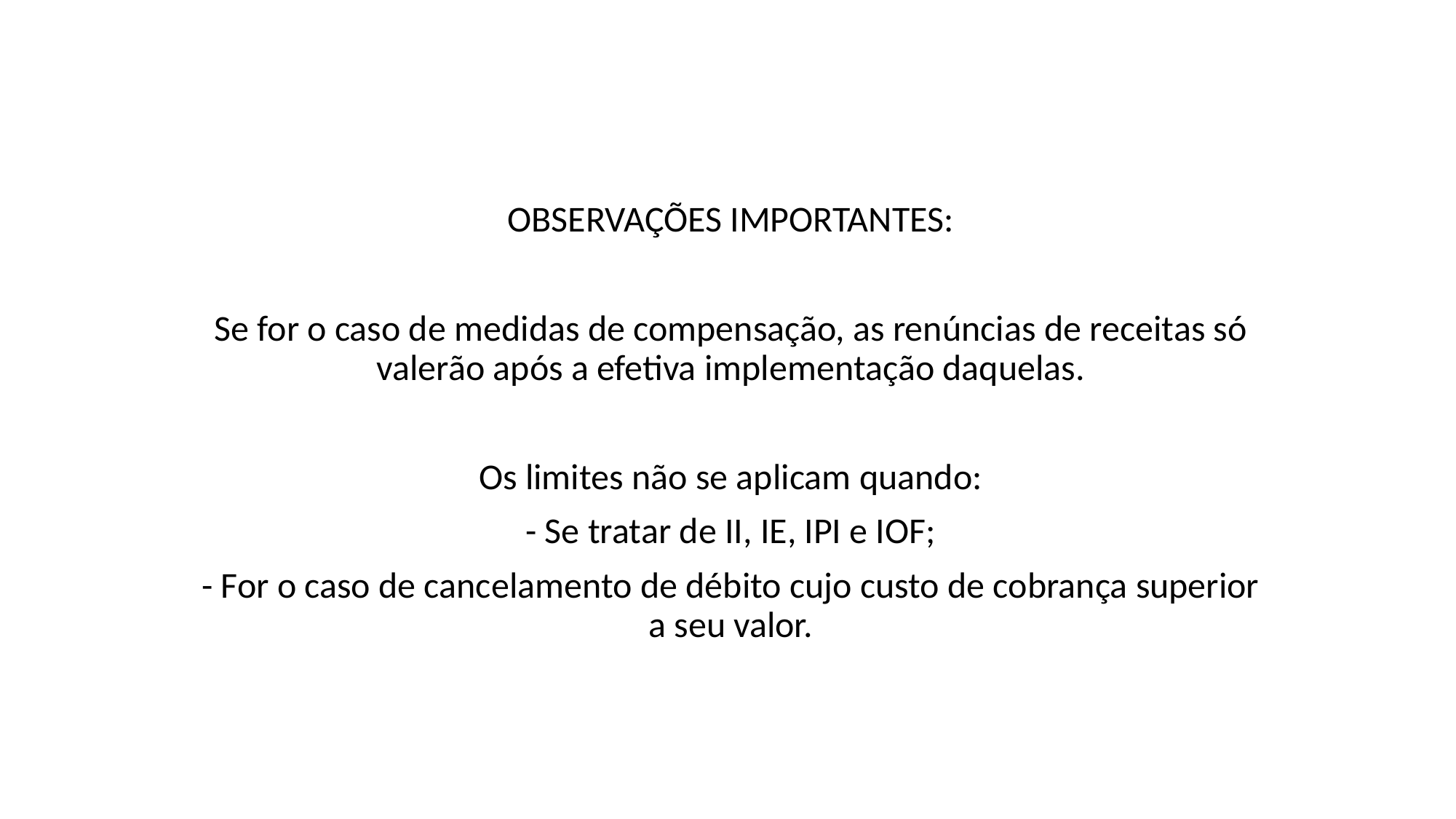

OBSERVAÇÕES IMPORTANTES:

Se for o caso de medidas de compensação, as renúncias de receitas só valerão após a efetiva implementação daquelas.

Os limites não se aplicam quando:
- Se tratar de II, IE, IPI e IOF;
- For o caso de cancelamento de débito cujo custo de cobrança superior a seu valor.